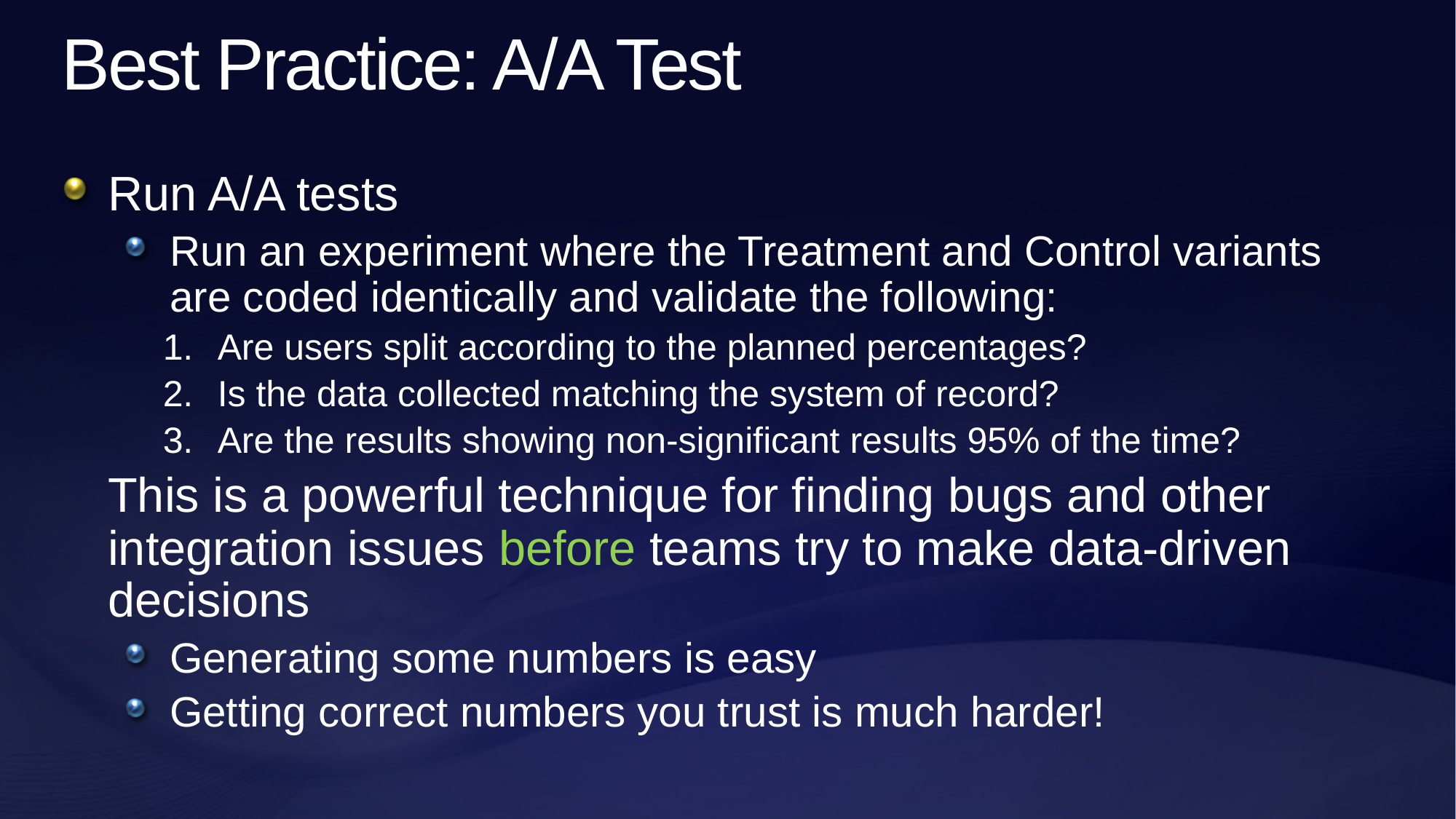

# Best Practice: A/A Test
Run A/A tests
Run an experiment where the Treatment and Control variants are coded identically and validate the following:
Are users split according to the planned percentages?
Is the data collected matching the system of record?
Are the results showing non-significant results 95% of the time?
	This is a powerful technique for finding bugs and other integration issues before teams try to make data-driven decisions
Generating some numbers is easy
Getting correct numbers you trust is much harder!